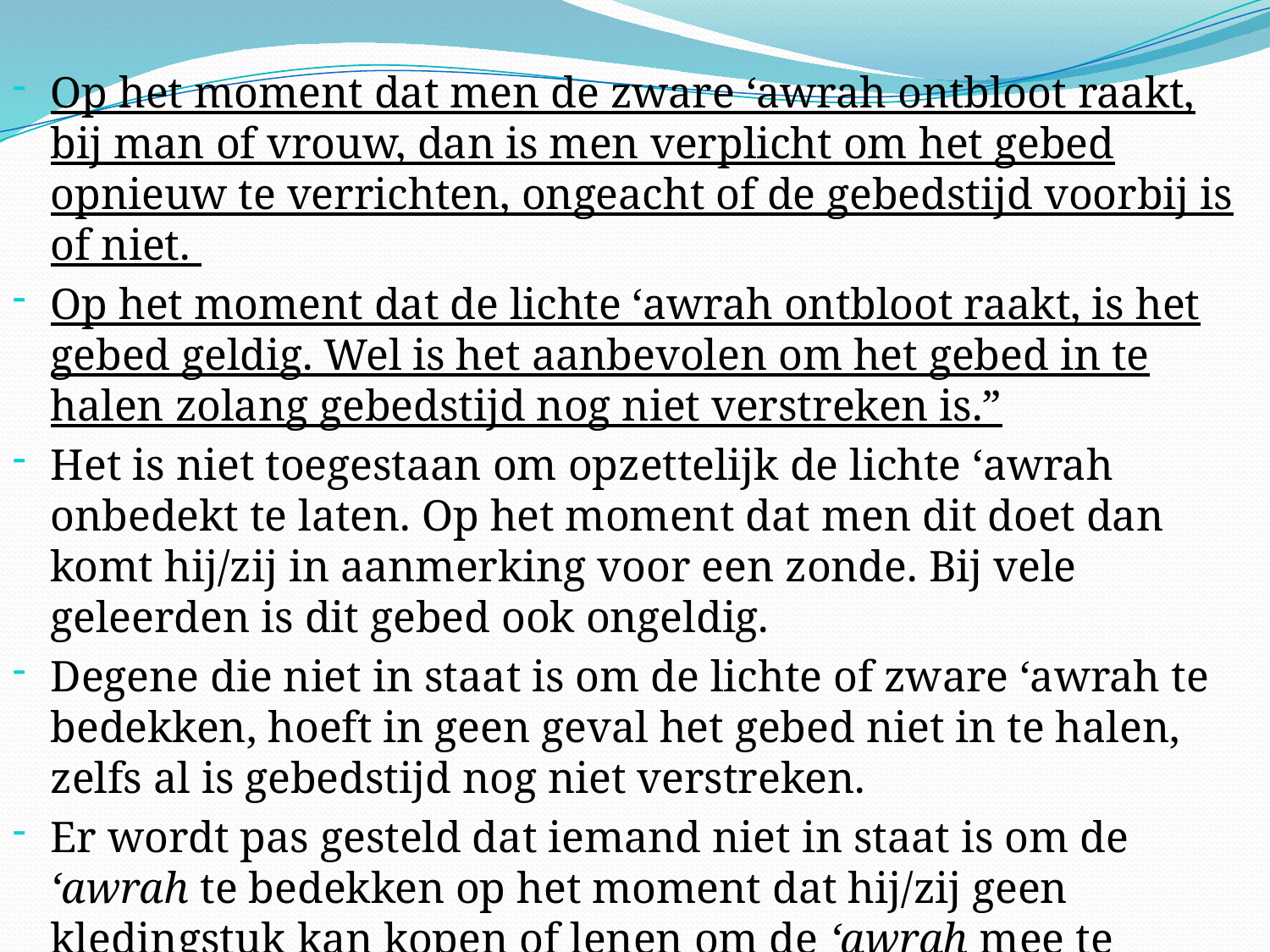

Op het moment dat men de zware ‘awrah ontbloot raakt, bij man of vrouw, dan is men verplicht om het gebed opnieuw te verrichten, ongeacht of de gebedstijd voorbij is of niet.
Op het moment dat de lichte ‘awrah ontbloot raakt, is het gebed geldig. Wel is het aanbevolen om het gebed in te halen zolang gebedstijd nog niet verstreken is.”
Het is niet toegestaan om opzettelijk de lichte ‘awrah onbedekt te laten. Op het moment dat men dit doet dan komt hij/zij in aanmerking voor een zonde. Bij vele geleerden is dit gebed ook ongeldig.
Degene die niet in staat is om de lichte of zware ‘awrah te bedekken, hoeft in geen geval het gebed niet in te halen, zelfs al is gebedstijd nog niet verstreken.
Er wordt pas gesteld dat iemand niet in staat is om de ‘awrah te bedekken op het moment dat hij/zij geen kledingstuk kan kopen of lenen om de ‘awrah mee te bedekken.